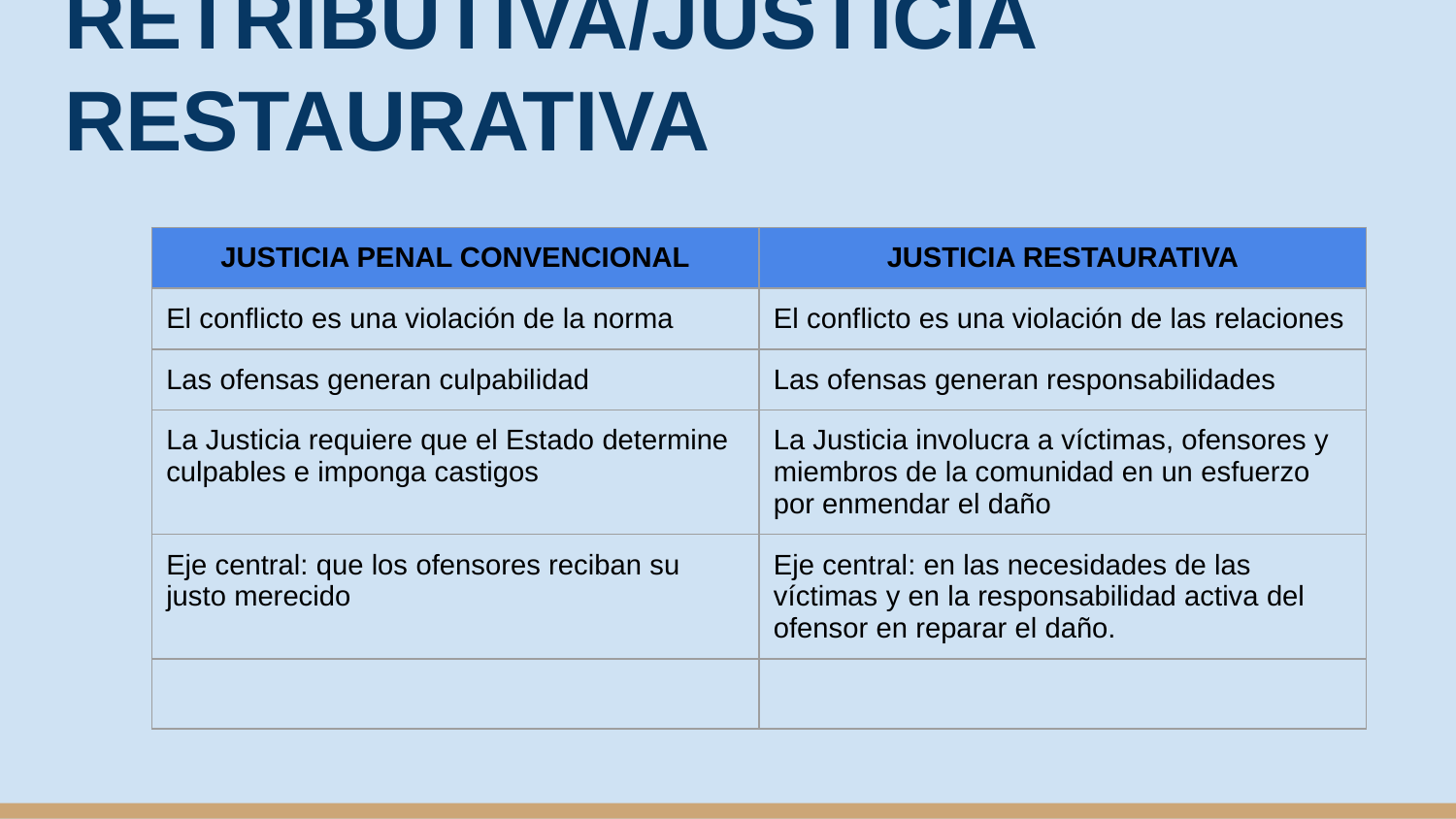

# JUSTICIA RETRIBUTIVA/JUSTICIA RESTAURATIVA
| JUSTICIA PENAL CONVENCIONAL | JUSTICIA RESTAURATIVA |
| --- | --- |
| El conflicto es una violación de la norma | El conflicto es una violación de las relaciones |
| Las ofensas generan culpabilidad | Las ofensas generan responsabilidades |
| La Justicia requiere que el Estado determine culpables e imponga castigos | La Justicia involucra a víctimas, ofensores y miembros de la comunidad en un esfuerzo por enmendar el daño |
| Eje central: que los ofensores reciban su justo merecido | Eje central: en las necesidades de las víctimas y en la responsabilidad activa del ofensor en reparar el daño. |
|  |  |